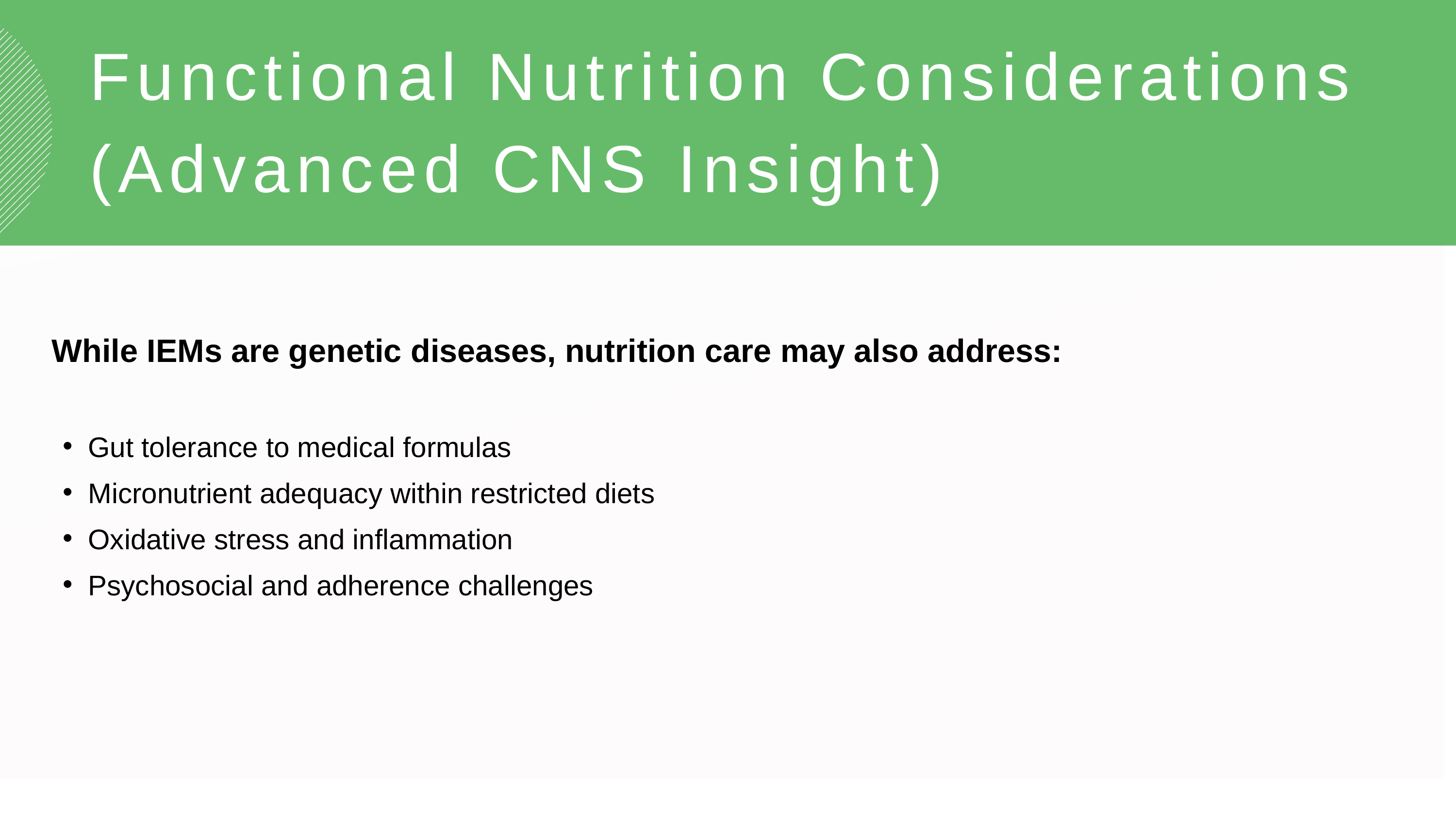

Functional Nutrition Considerations (Advanced CNS Insight)
While IEMs are genetic diseases, nutrition care may also address:

Gut tolerance to medical formulas
Micronutrient adequacy within restricted diets
Oxidative stress and inflammation
Psychosocial and adherence challenges